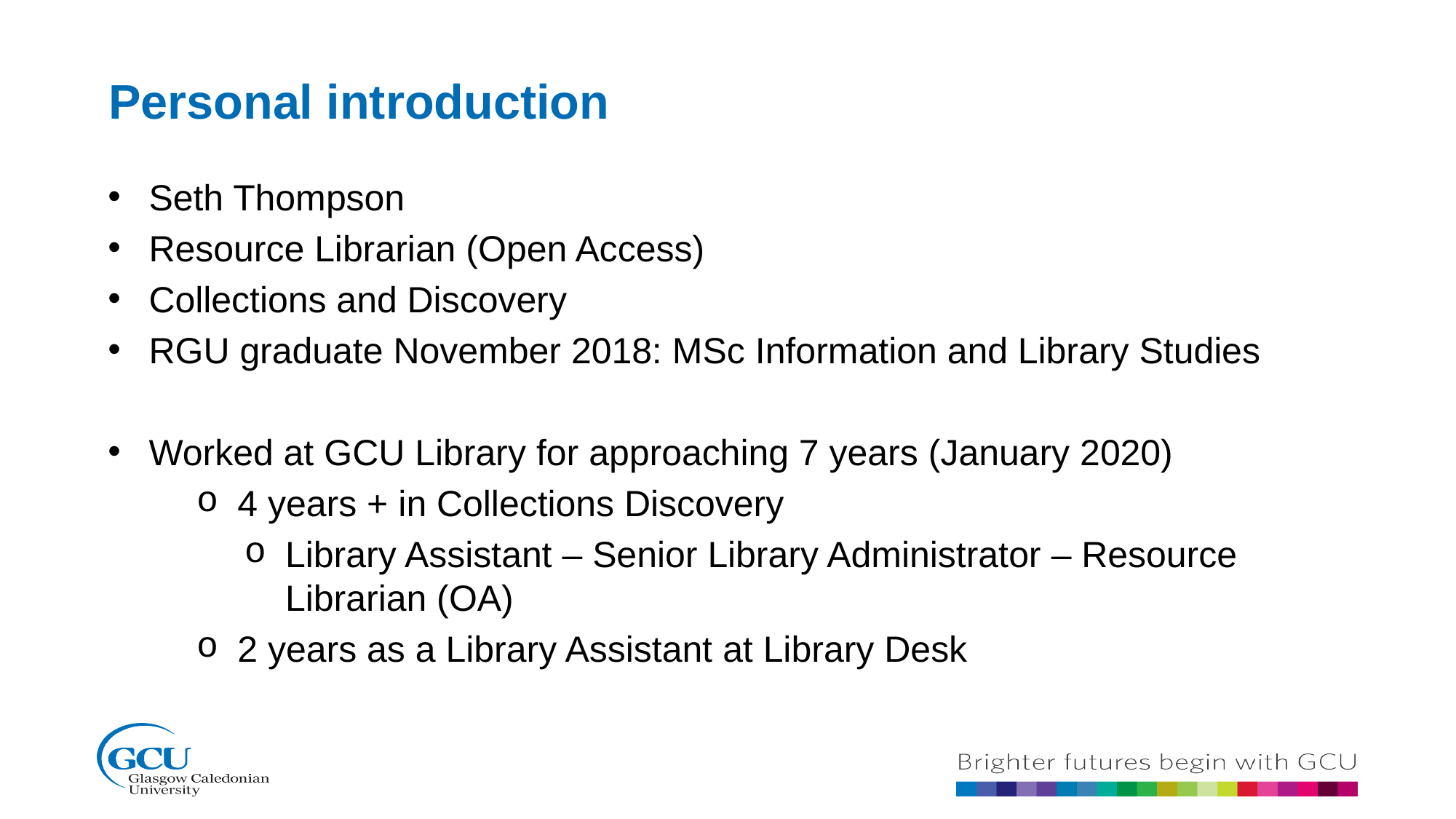

Personal introduction
Seth Thompson
Resource Librarian (Open Access)
Collections and Discovery
RGU graduate November 2018: MSc Information and Library Studies

Worked at GCU Library for approaching 7 years (January 2020)
4 years + in Collections Discovery
Library Assistant – Senior Library Administrator – Resource Librarian (OA)
2 years as a Library Assistant at Library Desk